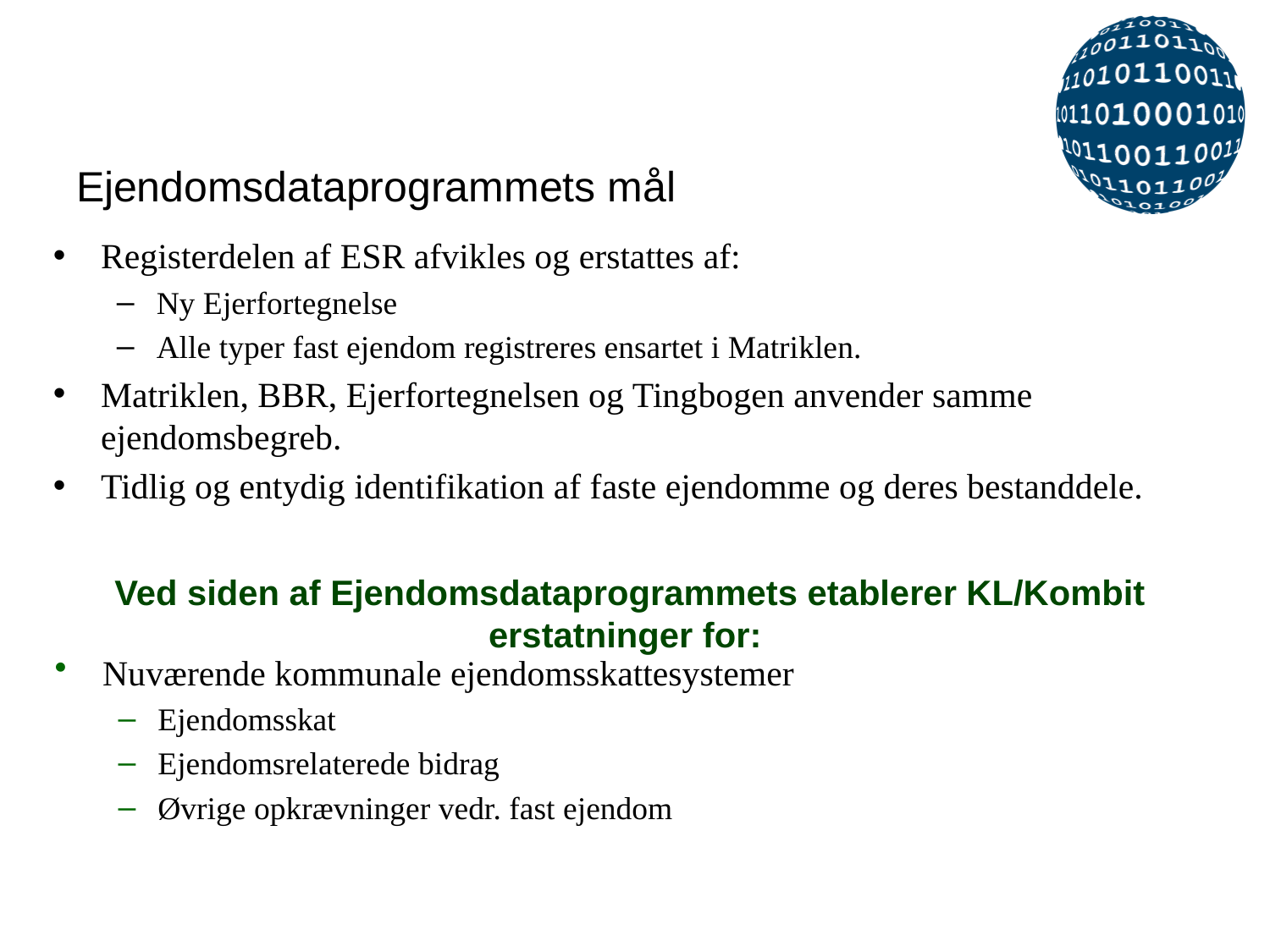

# Ejendomsdataprogrammets mål
Registerdelen af ESR afvikles og erstattes af:
Ny Ejerfortegnelse
Alle typer fast ejendom registreres ensartet i Matriklen.
Matriklen, BBR, Ejerfortegnelsen og Tingbogen anvender samme ejendomsbegreb.
Tidlig og entydig identifikation af faste ejendomme og deres bestanddele.

Ved siden af Ejendomsdataprogrammets etablerer KL/Kombit erstatninger for:
Nuværende kommunale ejendomsskattesystemer
Ejendomsskat
Ejendomsrelaterede bidrag
Øvrige opkrævninger vedr. fast ejendom